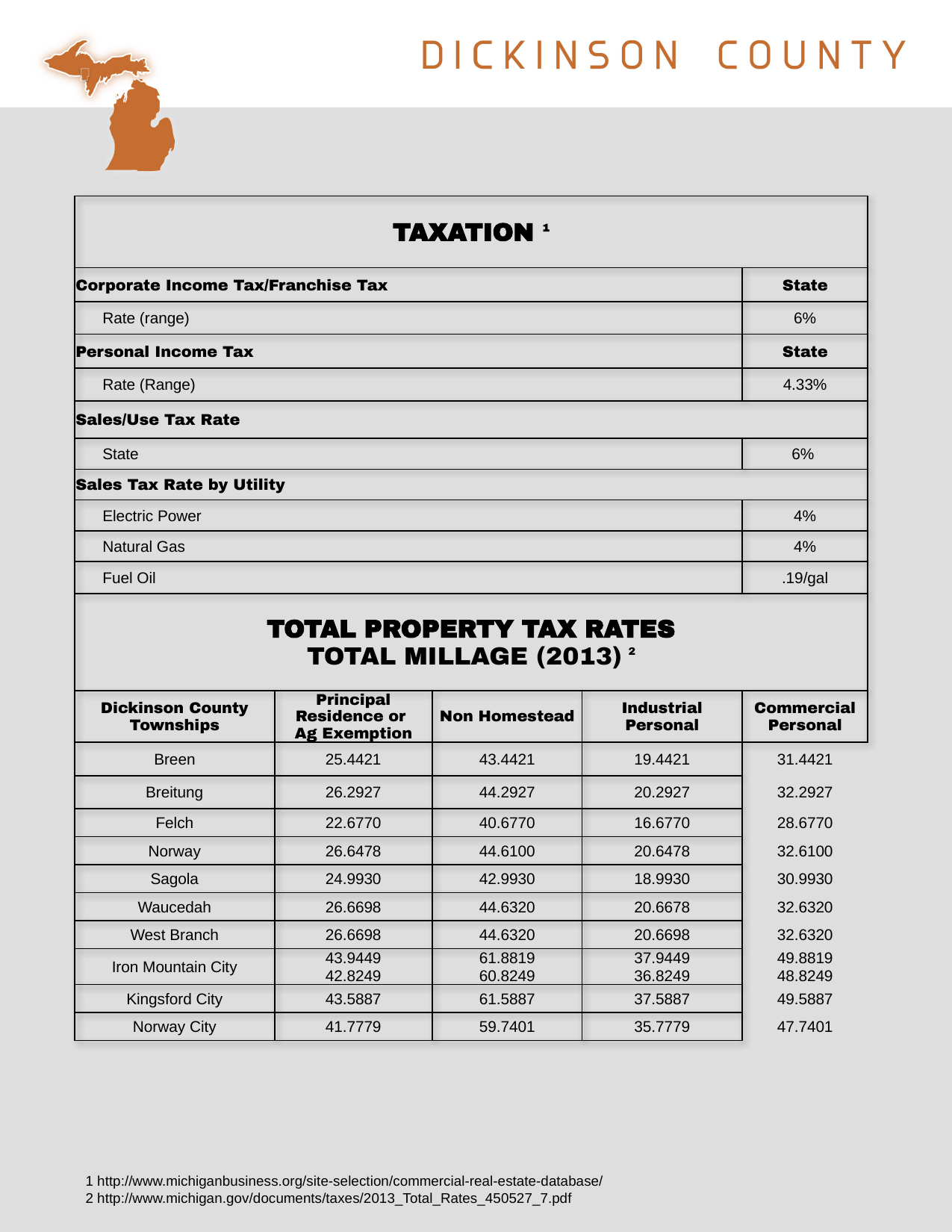

| TAXATION 1 |  |  |  |  |
| --- | --- | --- | --- | --- |
| Corporate Income Tax/Franchise Tax |  |  |  | State |
| Rate (range) |  |  |  | 6% |
| Personal Income Tax |  |  |  | State |
| Rate (Range) |  |  |  | 4.33% |
| Sales/Use Tax Rate |  |  |  |  |
| State |  |  |  | 6% |
| Sales Tax Rate by Utility |  |  |  |  |
| Electric Power |  |  |  | 4% |
| Natural Gas |  |  |  | 4% |
| Fuel Oil |  |  |  | .19/gal |
| TOTAL PROPERTY TAX RATES TOTAL MILLAGE (2013) 2 |  |  |  |  |
| Dickinson County Townships | Principal Residence or Ag Exemption | Non Homestead | Industrial Personal | Commercial Personal |
| Breen | 25.4421 | 43.4421 | 19.4421 | 31.4421 |
| Breitung | 26.2927 | 44.2927 | 20.2927 | 32.2927 |
| Felch | 22.6770 | 40.6770 | 16.6770 | 28.6770 |
| Norway | 26.6478 | 44.6100 | 20.6478 | 32.6100 |
| Sagola | 24.9930 | 42.9930 | 18.9930 | 30.9930 |
| Waucedah | 26.6698 | 44.6320 | 20.6678 | 32.6320 |
| West Branch | 26.6698 | 44.6320 | 20.6698 | 32.6320 |
| Iron Mountain City | 43.9449 42.8249 | 61.8819 60.8249 | 37.9449 36.8249 | 49.8819 48.8249 |
| Kingsford City | 43.5887 | 61.5887 | 37.5887 | 49.5887 |
| Norway City | 41.7779 | 59.7401 | 35.7779 | 47.7401 |
1 http://www.michiganbusiness.org/site-selection/commercial-real-estate-database/
2 http://www.michigan.gov/documents/taxes/2013_Total_Rates_450527_7.pdf